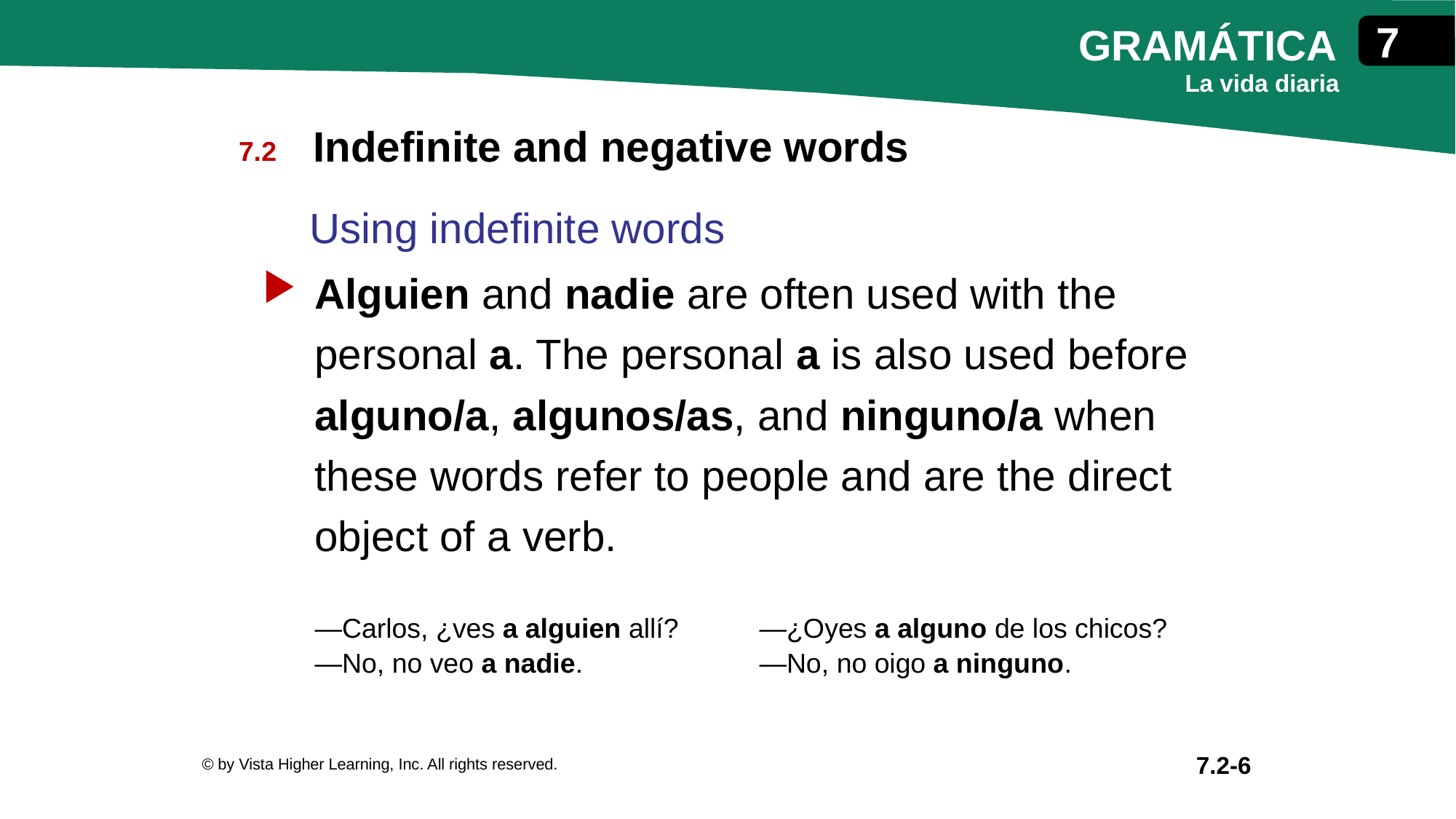

Indefinite and negative words
Using indefinite words
Alguien and nadie are often used with the personal a. The personal a is also used before alguno/a, algunos/as, and ninguno/a when these words refer to people and are the direct object of a verb.

| —Carlos, ¿ves a alguien allí? —No, no veo a nadie. | —¿Oyes a alguno de los chicos? —No, no oigo a ninguno. |
| --- | --- |
© by Vista Higher Learning, Inc. All rights reserved.
7.2-6